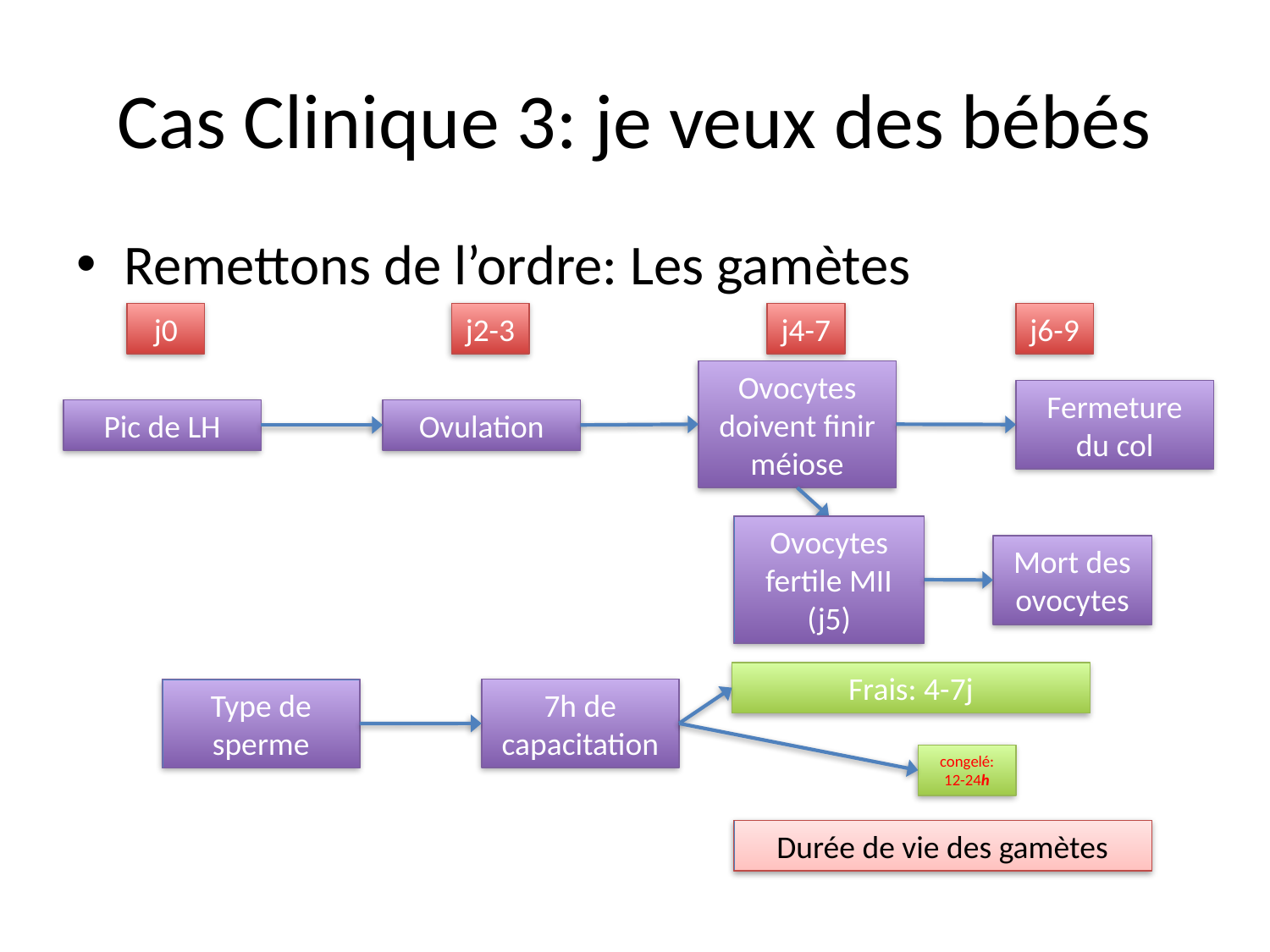

# Cas Clinique 3: je veux des bébés
Remettons de l’ordre: Les gamètes
j0
j2-3
j4-7
j6-9
Ovocytes doivent finir méiose
Fermeture du col
Pic de LH
Ovulation
Ovocytes fertile MII (j5)
Mort des ovocytes
Frais: 4-7j
7h de capacitation
Type de sperme
congelé: 12-24h
Durée de vie des gamètes